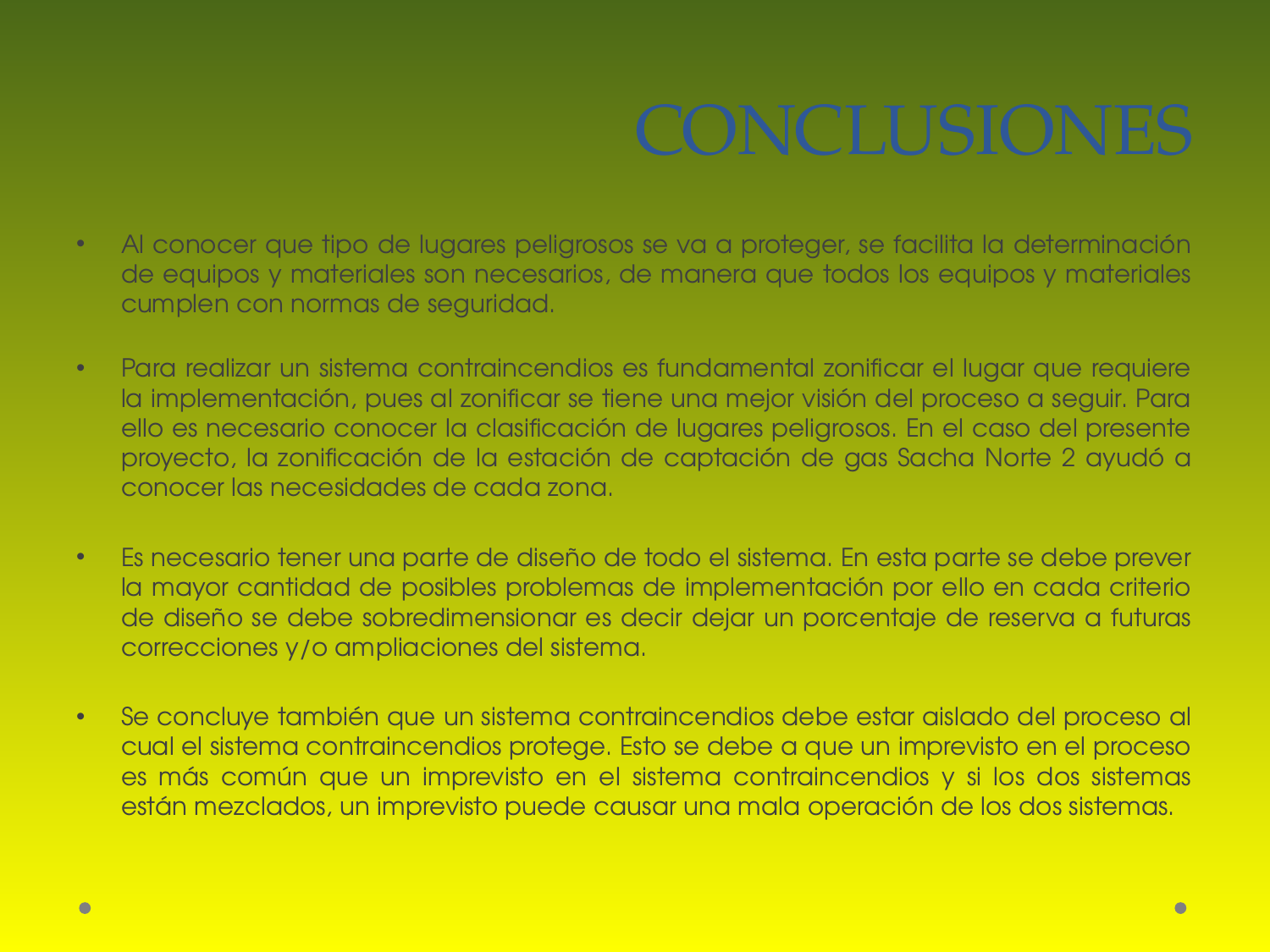

# CONCLUSIONES
Al conocer que tipo de lugares peligrosos se va a proteger, se facilita la determinación de equipos y materiales son necesarios, de manera que todos los equipos y materiales cumplen con normas de seguridad.

Para realizar un sistema contraincendios es fundamental zonificar el lugar que requiere la implementación, pues al zonificar se tiene una mejor visión del proceso a seguir. Para ello es necesario conocer la clasificación de lugares peligrosos. En el caso del presente proyecto, la zonificación de la estación de captación de gas Sacha Norte 2 ayudó a conocer las necesidades de cada zona.

Es necesario tener una parte de diseño de todo el sistema. En esta parte se debe prever la mayor cantidad de posibles problemas de implementación por ello en cada criterio de diseño se debe sobredimensionar es decir dejar un porcentaje de reserva a futuras correcciones y/o ampliaciones del sistema.

Se concluye también que un sistema contraincendios debe estar aislado del proceso al cual el sistema contraincendios protege. Esto se debe a que un imprevisto en el proceso es más común que un imprevisto en el sistema contraincendios y si los dos sistemas están mezclados, un imprevisto puede causar una mala operación de los dos sistemas.